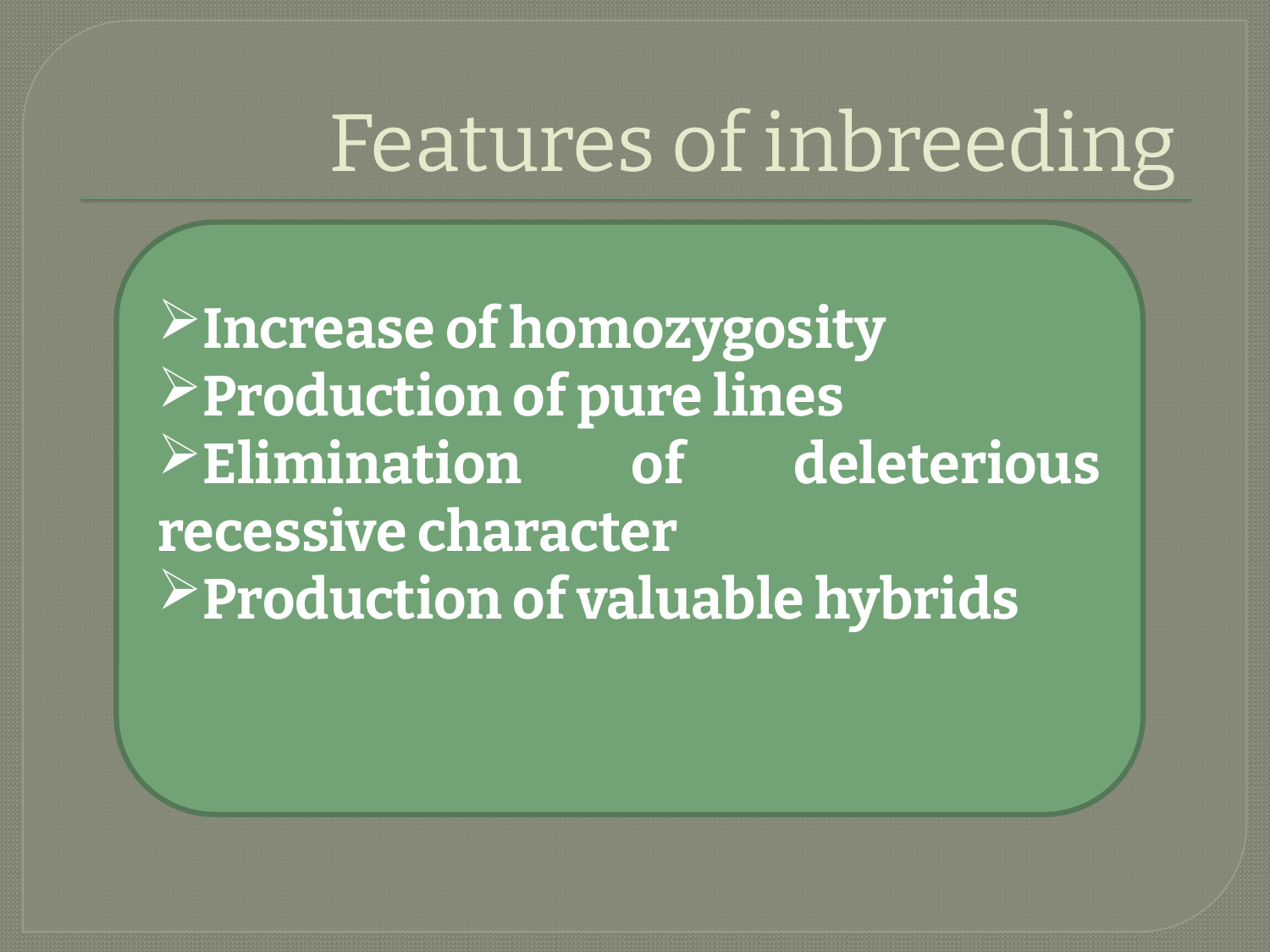

# Features of inbreeding
Increase of homozygosity
Production of pure lines
Elimination of deleterious recessive character
Production of valuable hybrids